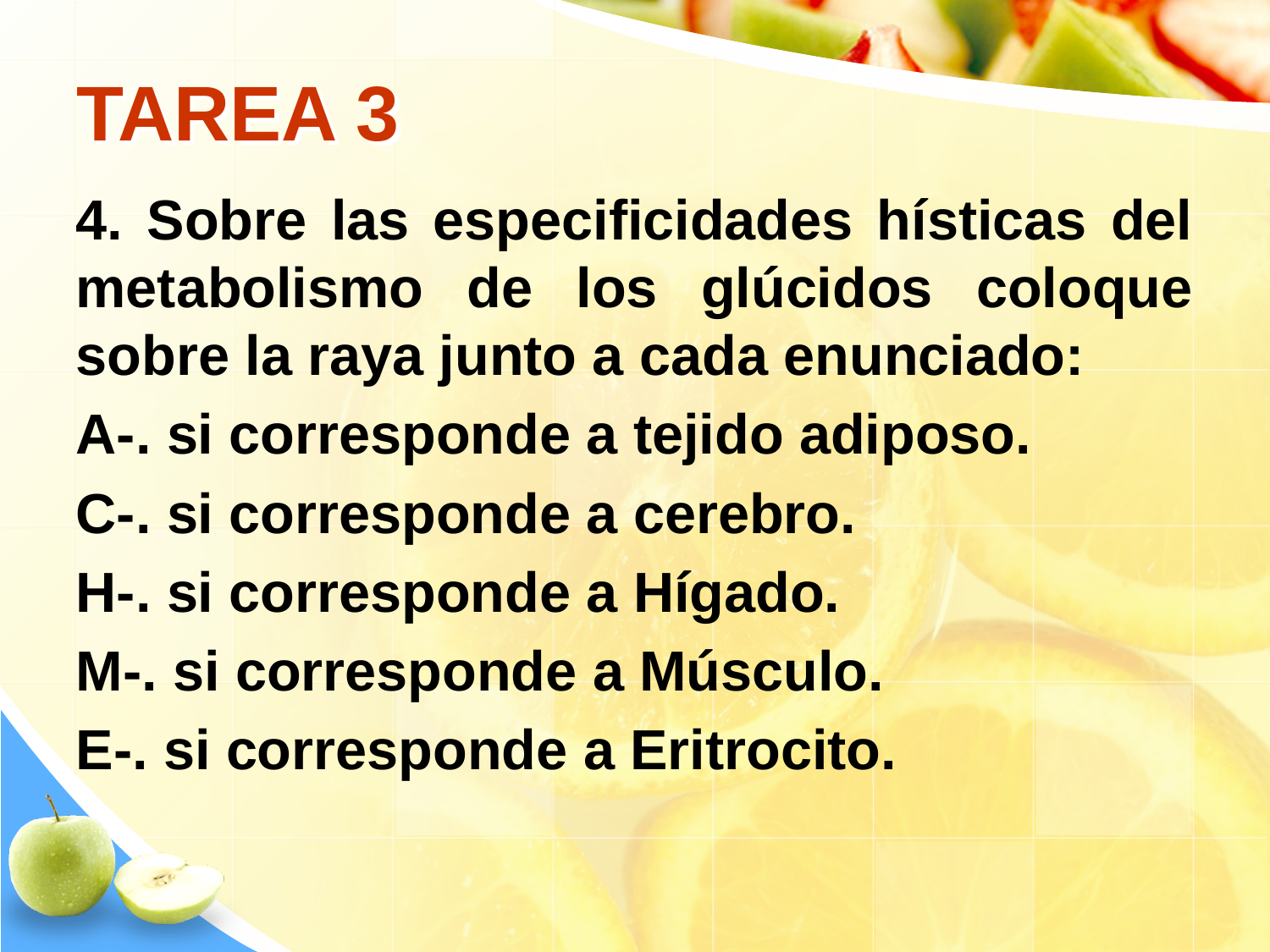

# TAREA 3
4. Sobre las especificidades hísticas del metabolismo de los glúcidos coloque sobre la raya junto a cada enunciado:
A-. si corresponde a tejido adiposo.
C-. si corresponde a cerebro.
H-. si corresponde a Hígado.
M-. si corresponde a Músculo.
E-. si corresponde a Eritrocito.